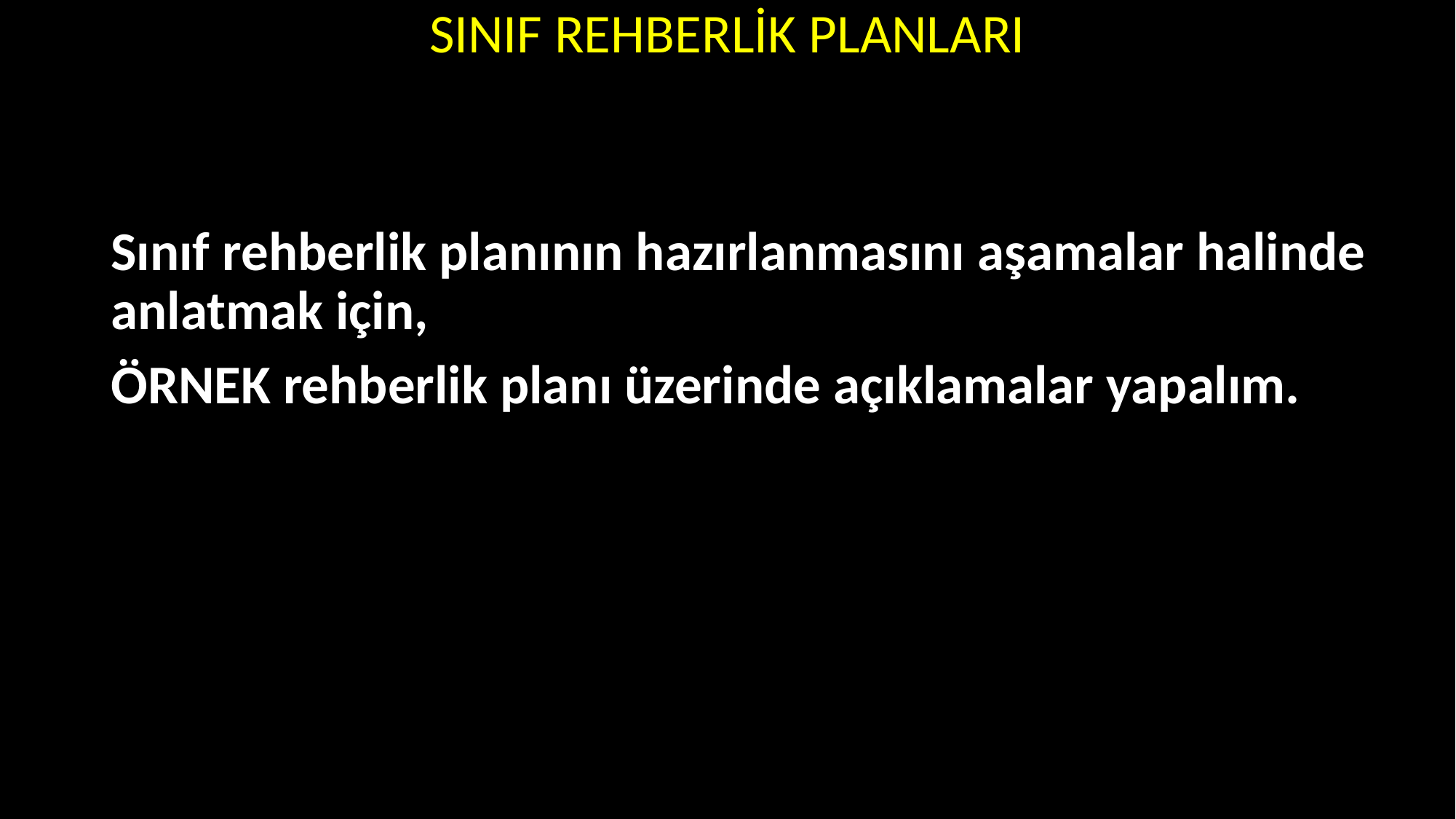

# SINIF REHBERLİK PLANLARI
Sınıf rehberlik planının hazırlanmasını aşamalar halinde anlatmak için,
ÖRNEK rehberlik planı üzerinde açıklamalar yapalım.